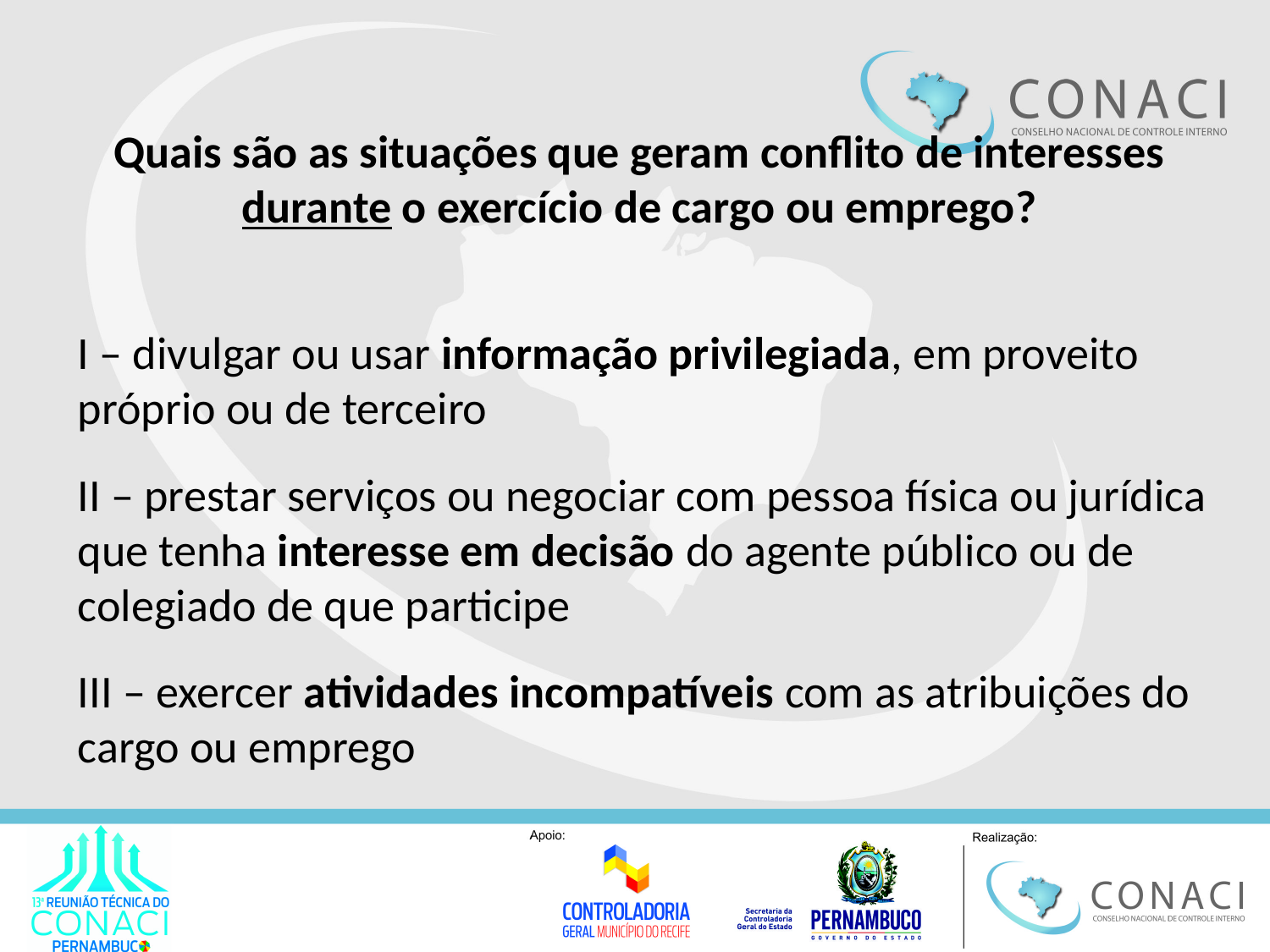

# Quais são as situações que geram conflito de interesses durante o exercício de cargo ou emprego?
I – divulgar ou usar informação privilegiada, em proveito próprio ou de terceiro
II – prestar serviços ou negociar com pessoa física ou jurídica que tenha interesse em decisão do agente público ou de colegiado de que participe
III – exercer atividades incompatíveis com as atribuições do cargo ou emprego